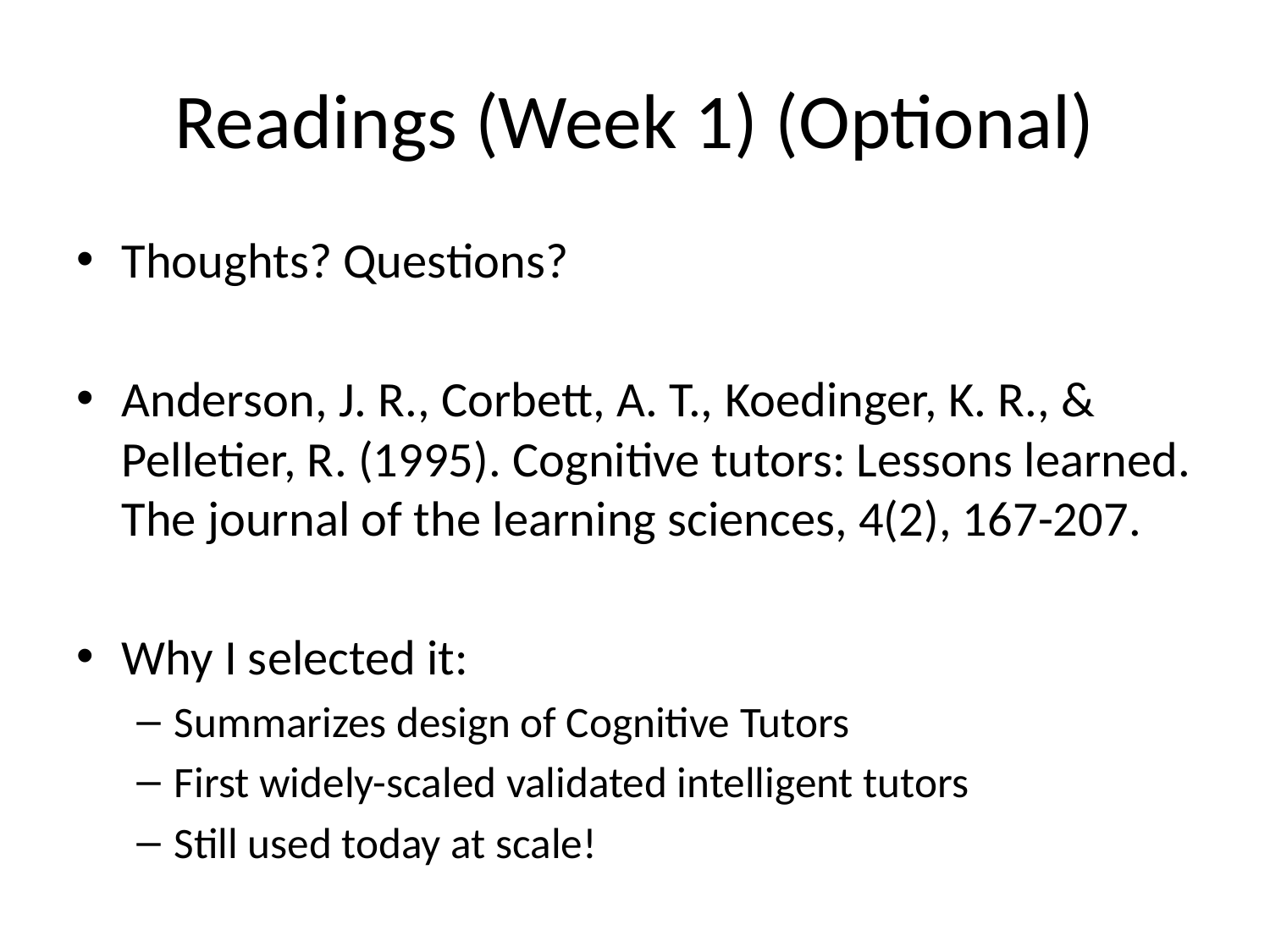

# Readings (Week 1) (Optional)
Thoughts? Questions?

Anderson, J. R., Corbett, A. T., Koedinger, K. R., & Pelletier, R. (1995). Cognitive tutors: Lessons learned. The journal of the learning sciences, 4(2), 167-207.

Why I selected it:
Summarizes design of Cognitive Tutors
First widely-scaled validated intelligent tutors
Still used today at scale!